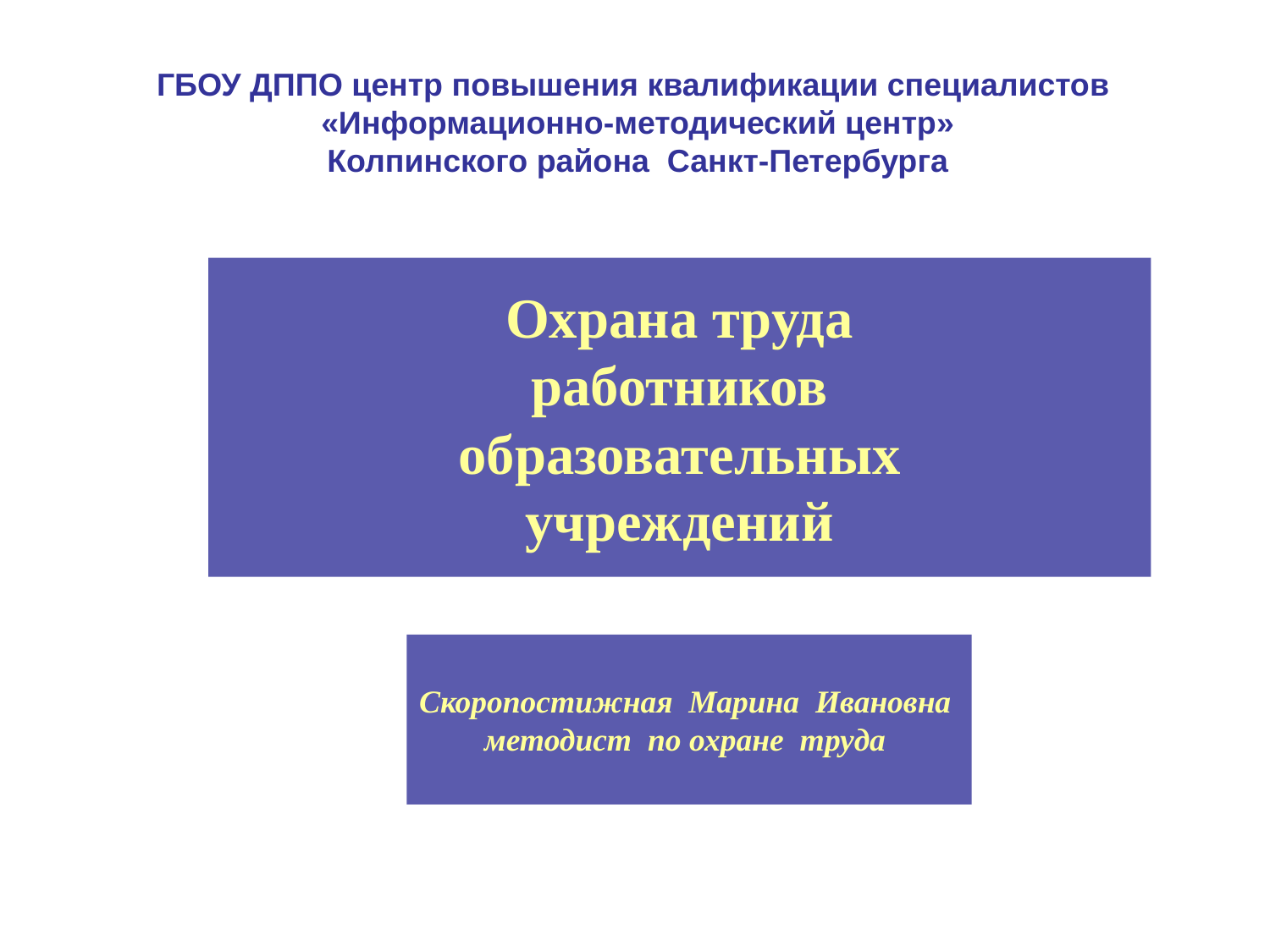

# ГБОУ ДППО центр повышения квалификации специалистов  «Информационно-методический центр» Колпинского района  Санкт-Петербурга
Охрана труда
работников
образовательных
учреждений
Скоропостижная  Марина  Ивановна
методист  по охране  труда